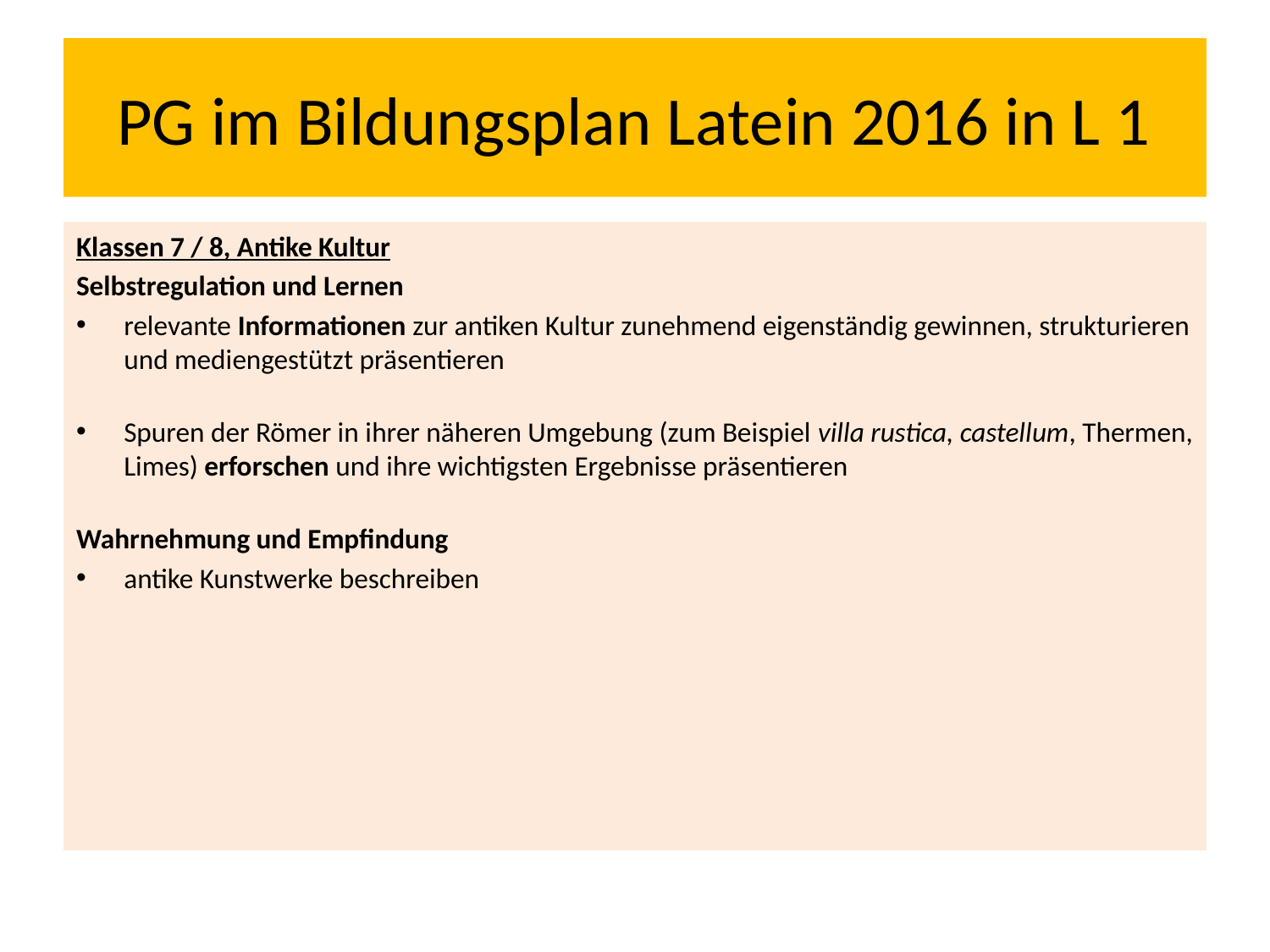

# PG im Bildungsplan Latein 2016 in L 1
Klassen 7 / 8, Antike Kultur
Selbstregulation und Lernen
relevante Informationen zur antiken Kultur zunehmend eigenständig gewinnen, strukturieren und mediengestützt präsentieren
Spuren der Römer in ihrer näheren Umgebung (zum Beispiel villa rustica, castellum, Thermen, Limes) erforschen und ihre wichtigsten Ergebnisse präsentieren
Wahrnehmung und Empfindung
antike Kunstwerke beschreiben